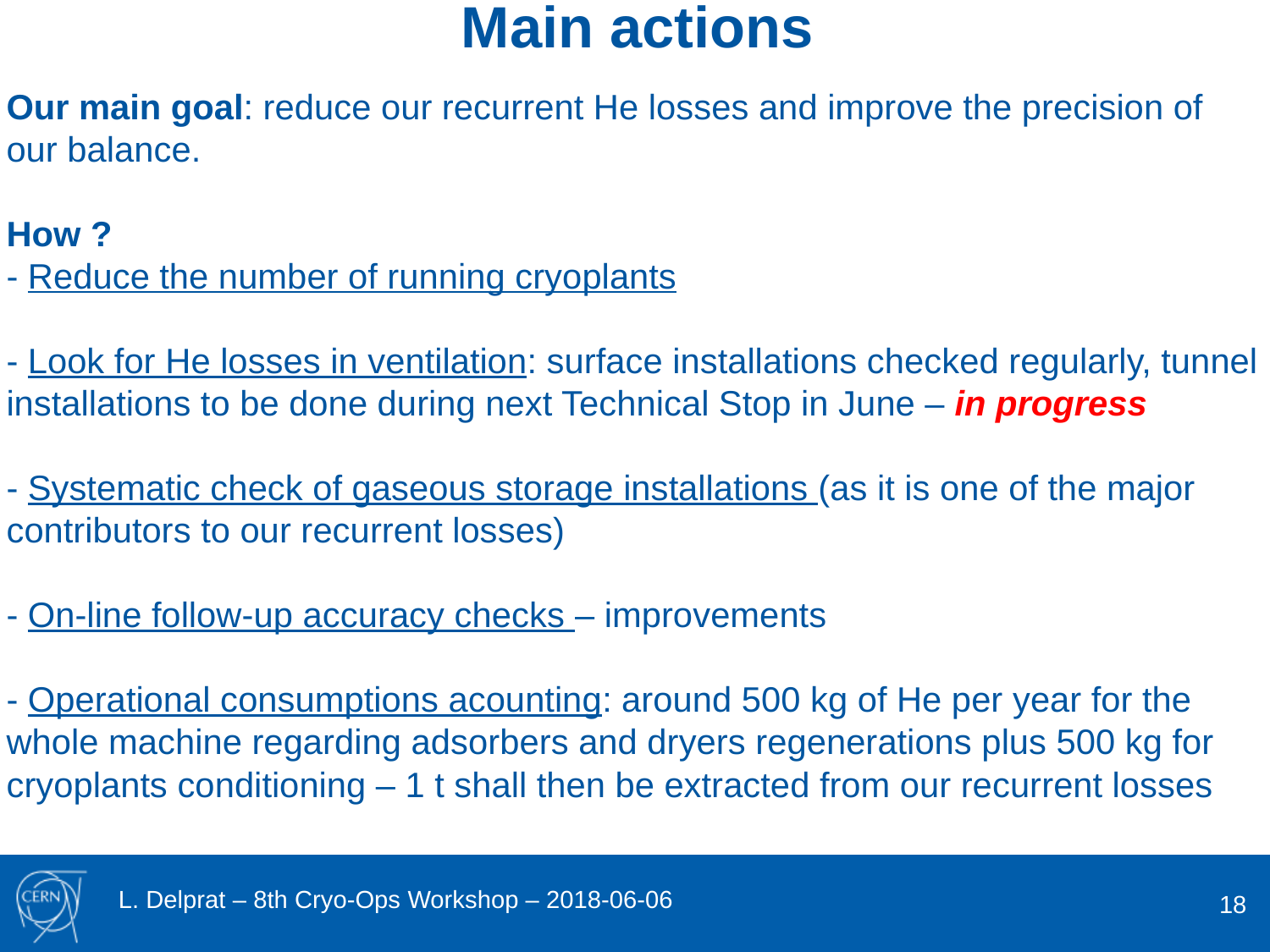

Main actions
# Our main goal: reduce our recurrent He losses and improve the precision of our balance. How ? - Reduce the number of running cryoplants - Look for He losses in ventilation: surface installations checked regularly, tunnel installations to be done during next Technical Stop in June – in progress - Systematic check of gaseous storage installations (as it is one of the major contributors to our recurrent losses) - On-line follow-up accuracy checks – improvements - Operational consumptions acounting: around 500 kg of He per year for the whole machine regarding adsorbers and dryers regenerations plus 500 kg for cryoplants conditioning – 1 t shall then be extracted from our recurrent losses

18